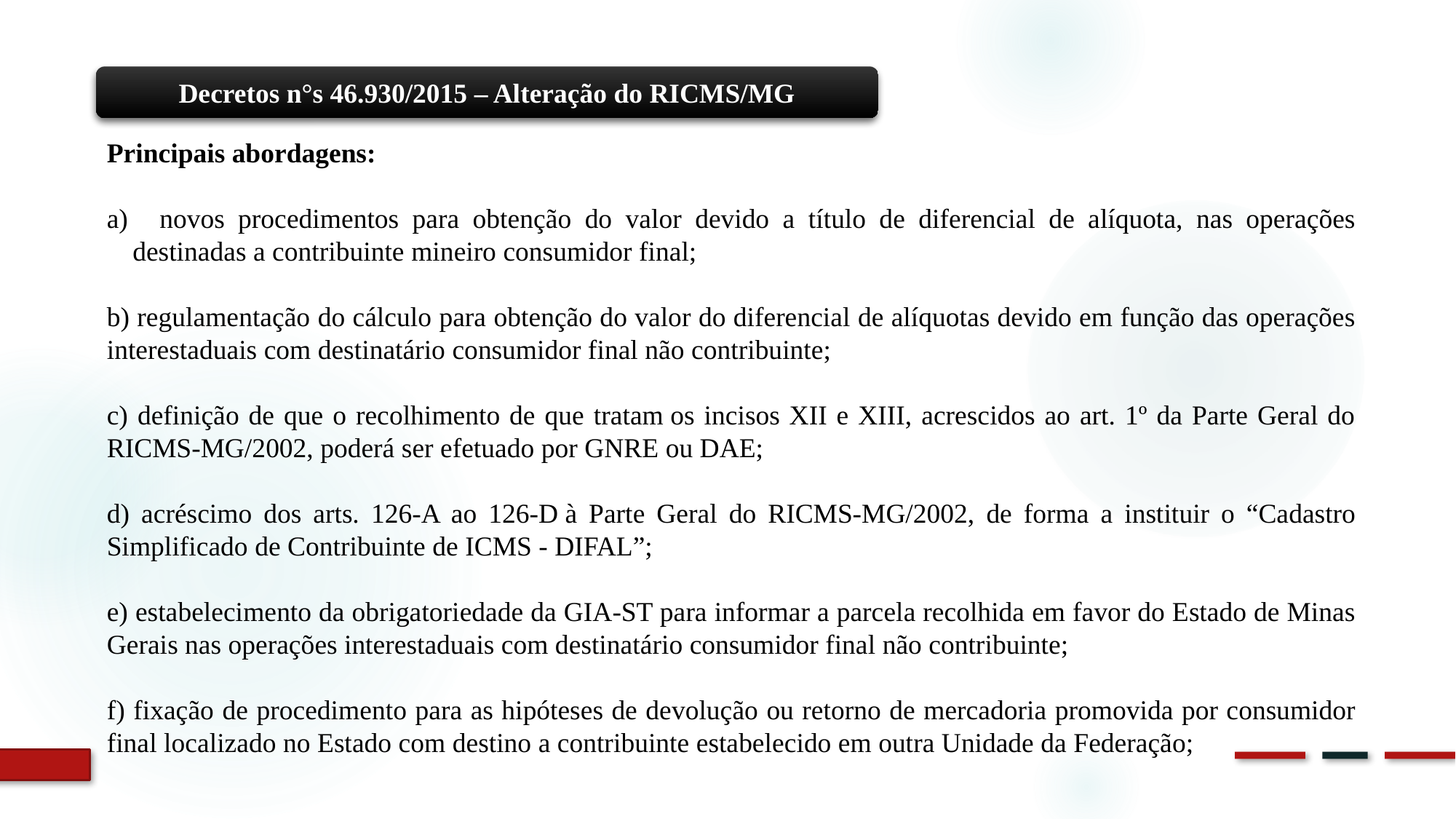

Decretos n°s 46.930/2015 – Alteração do RICMS/MG
Principais abordagens:

  novos procedimentos para obtenção do valor devido a título de diferencial de alíquota, nas operações destinadas a contribuinte mineiro consumidor final;
b) regulamentação do cálculo para obtenção do valor do diferencial de alíquotas devido em função das operações interestaduais com destinatário consumidor final não contribuinte;

c) definição de que o recolhimento de que tratam os incisos XII e XIII, acrescidos ao art. 1º da Parte Geral do RICMS-MG/2002, poderá ser efetuado por GNRE ou DAE;

d) acréscimo dos arts. 126-A ao 126-D à Parte Geral do RICMS-MG/2002, de forma a instituir o “Cadastro Simplificado de Contribuinte de ICMS - DIFAL”;
e) estabelecimento da obrigatoriedade da GIA-ST para informar a parcela recolhida em favor do Estado de Minas Gerais nas operações interestaduais com destinatário consumidor final não contribuinte;
f) fixação de procedimento para as hipóteses de devolução ou retorno de mercadoria promovida por consumidor final localizado no Estado com destino a contribuinte estabelecido em outra Unidade da Federação;